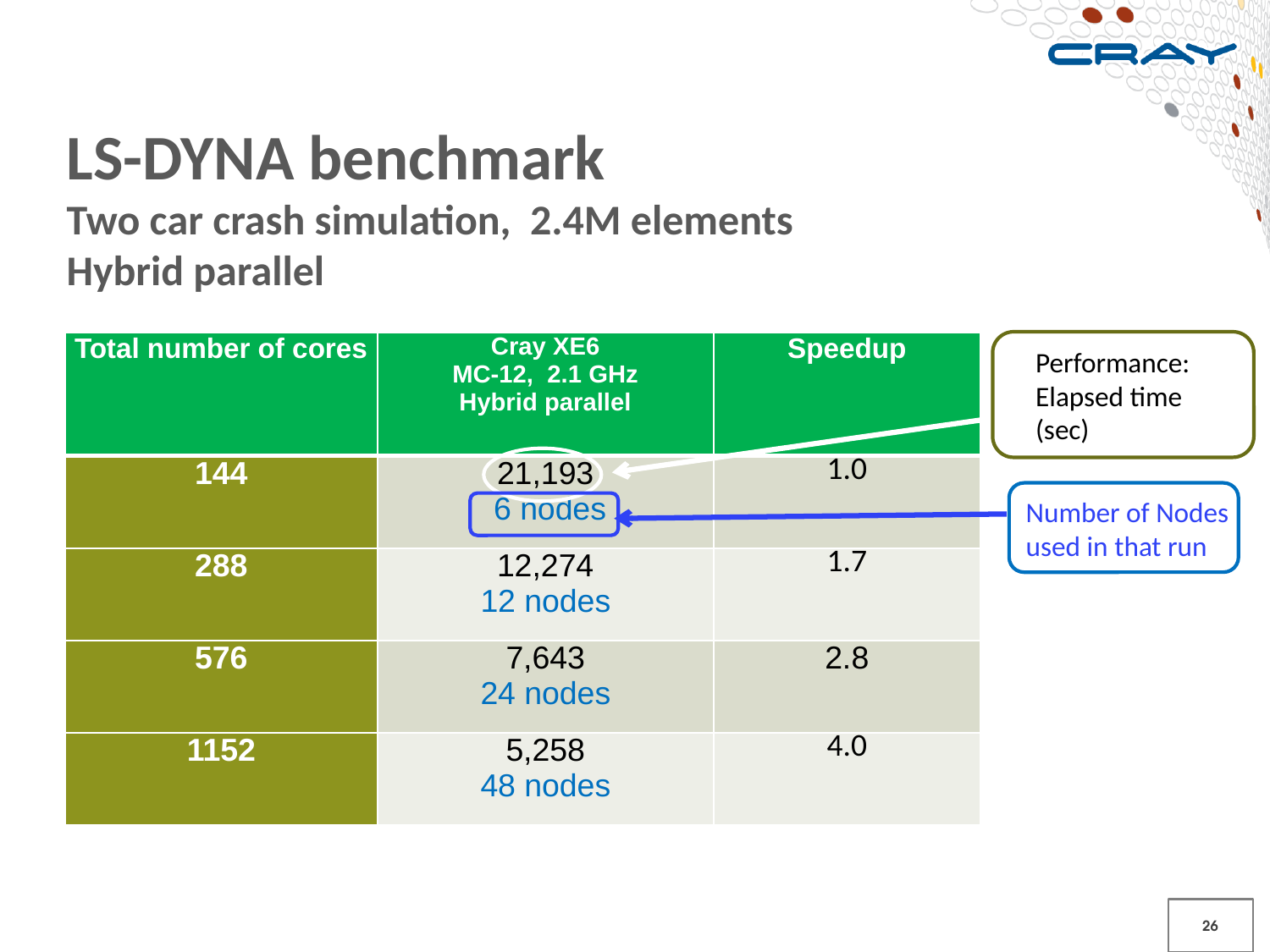

LS-DYNA benchmark
Two car crash simulation,  2.4M elements
Hybrid parallel

| Total number of cores | Cray XE6 MC-12, 2.1 GHz Hybrid parallel | Speedup |
| --- | --- | --- |
| 144 | 21,193 6 nodes | 1.0 |
| 288 | 12,274 12 nodes | 1.7 |
| 576 | 7,643 24 nodes | 2.8 |
| 1152 | 5,258 48 nodes | 4.0 |
Performance: Elapsed time (sec)

Number of Nodes
used in that run

#
26